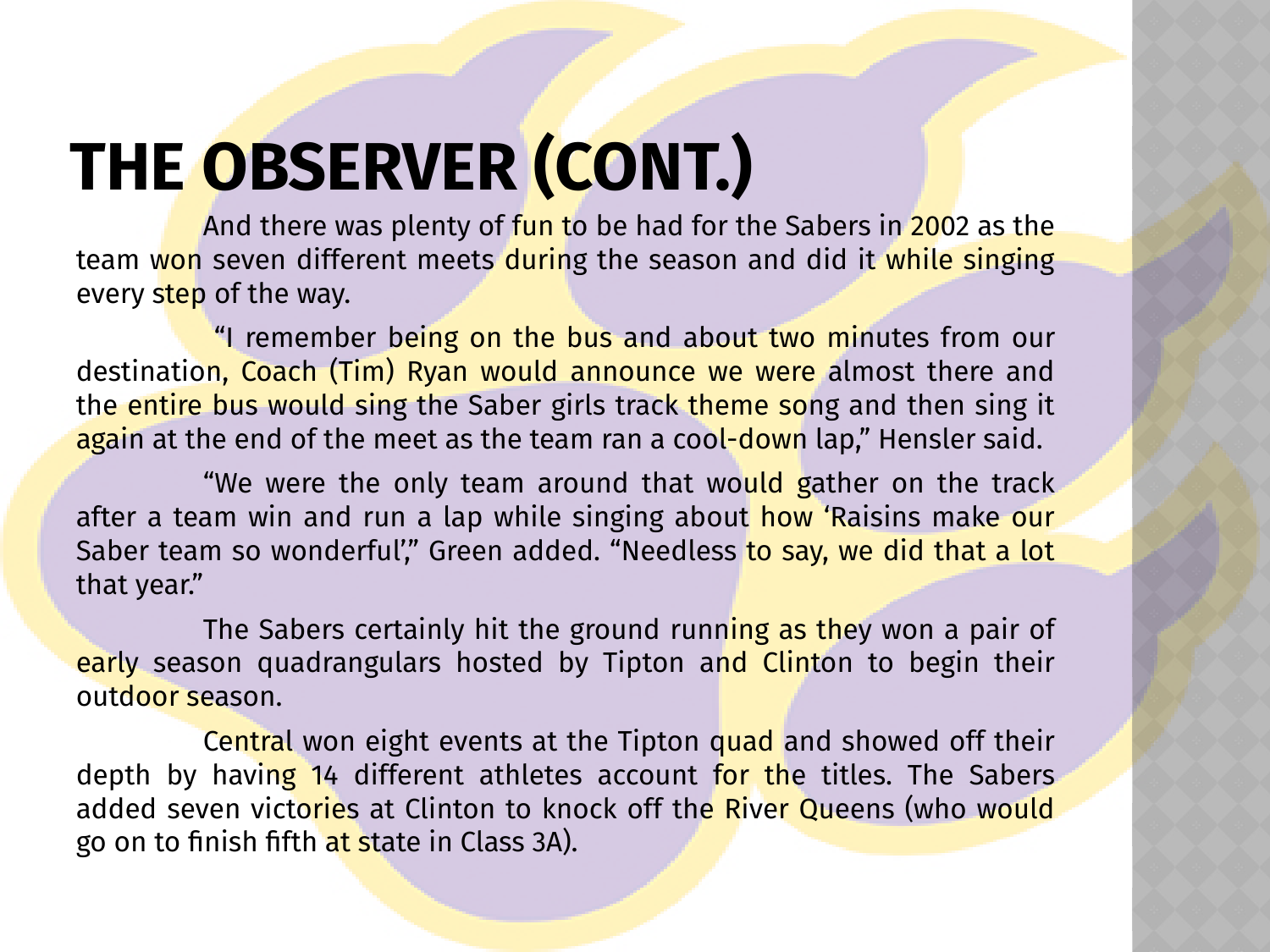

# The Observer (cont.)
	And there was plenty of fun to be had for the Sabers in 2002 as the team won seven different meets during the season and did it while singing every step of the way.
	 “I remember being on the bus and about two minutes from our destination, Coach (Tim) Ryan would announce we were almost there and the entire bus would sing the Saber girls track theme song and then sing it again at the end of the meet as the team ran a cool-down lap,” Hensler said.
	“We were the only team around that would gather on the track after a team win and run a lap while singing about how ‘Raisins make our Saber team so wonderful’,” Green added. “Needless to say, we did that a lot that year.”
	The Sabers certainly hit the ground running as they won a pair of early season quadrangulars hosted by Tipton and Clinton to begin their outdoor season.
	Central won eight events at the Tipton quad and showed off their depth by having 14 different athletes account for the titles. The Sabers added seven victories at Clinton to knock off the River Queens (who would go on to finish fifth at state in Class 3A).